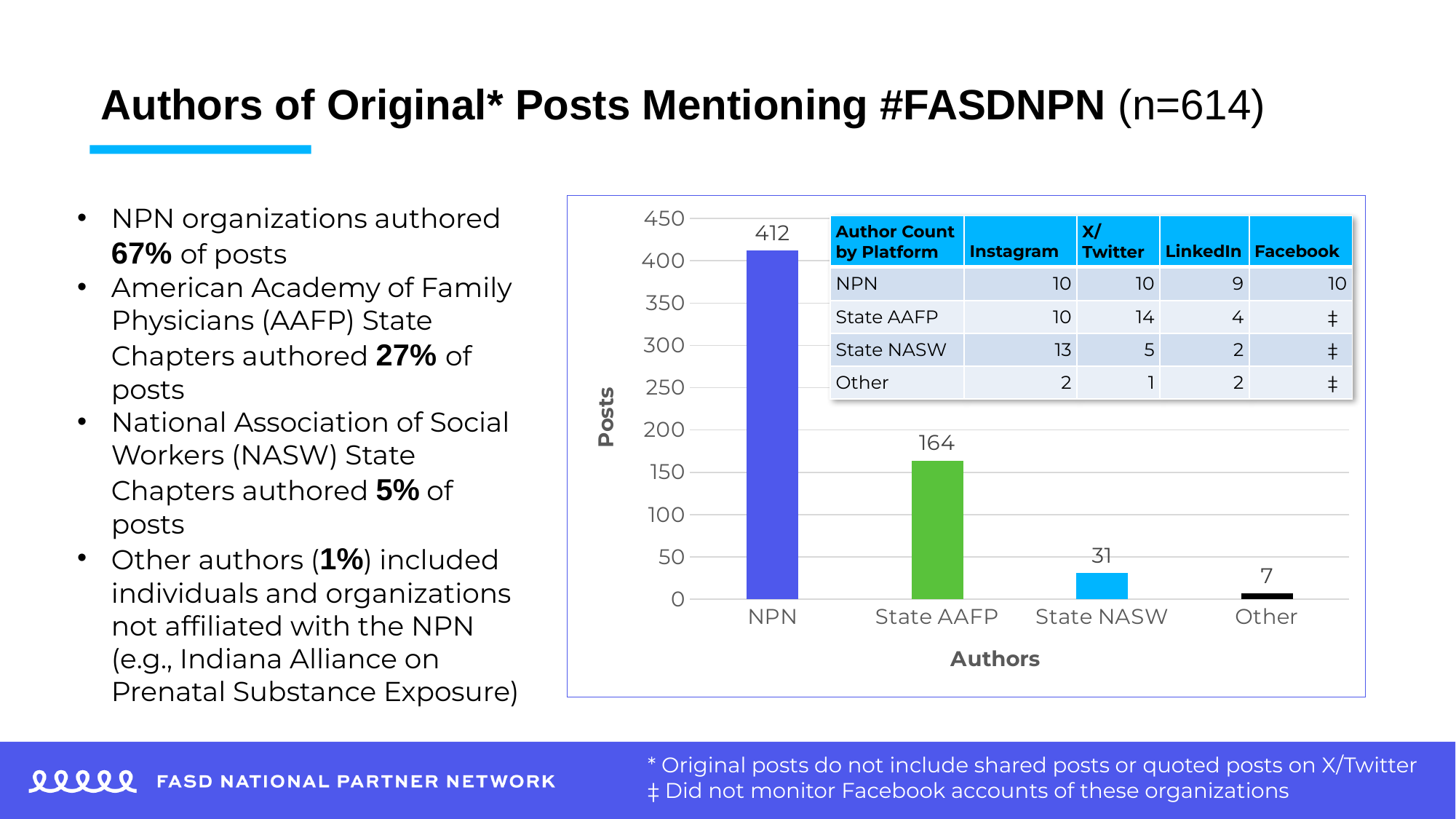

# Authors of Original* Posts Mentioning #FASDNPN (n=614)
NPN organizations authored 67% of posts
American Academy of Family Physicians (AAFP) State Chapters authored 27% of posts
National Association of Social Workers (NASW) State Chapters authored 5% of posts
Other authors (1%) included individuals and organizations not affiliated with the NPN (e.g., Indiana Alliance on Prenatal Substance Exposure)

### Chart

| Category | Count of Author |
|---|---|
| NPN | 412.0 |
| State AAFP | 164.0 |
| State NASW | 31.0 |
| Other | 7.0 |
| Author Count by Platform | Instagram | X/ Twitter | LinkedIn | Facebook |
| --- | --- | --- | --- | --- |
| NPN | 10 | 10 | 9 | 10 |
| State AAFP | 10 | 14 | 4 | ‡ |
| State NASW | 13 | 5 | 2 | ‡ |
| Other | 2 | 1 | 2 | ‡ |
* Original posts do not include shared posts or quoted posts on X/Twitter
‡ Did not monitor Facebook accounts of these organizations